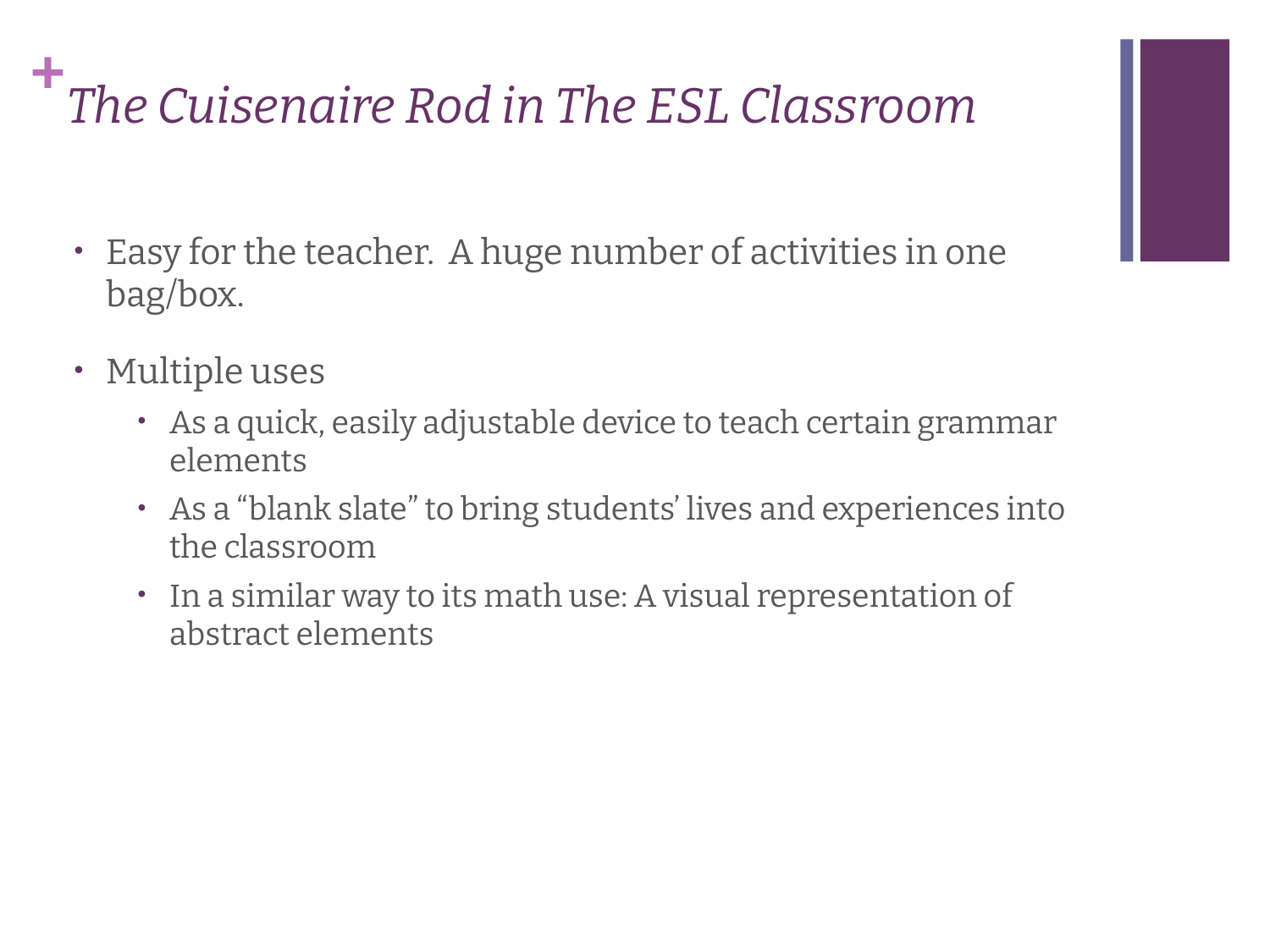

# The Cuisenaire Rod in The ESL Classroom
Easy for the teacher.  A huge number of activities in one bag/box.
Multiple uses
As a quick, easily adjustable device to teach certain grammar elements
As a “blank slate” to bring students’ lives and experiences into the classroom
In a similar way to its math use: A visual representation of abstract elements